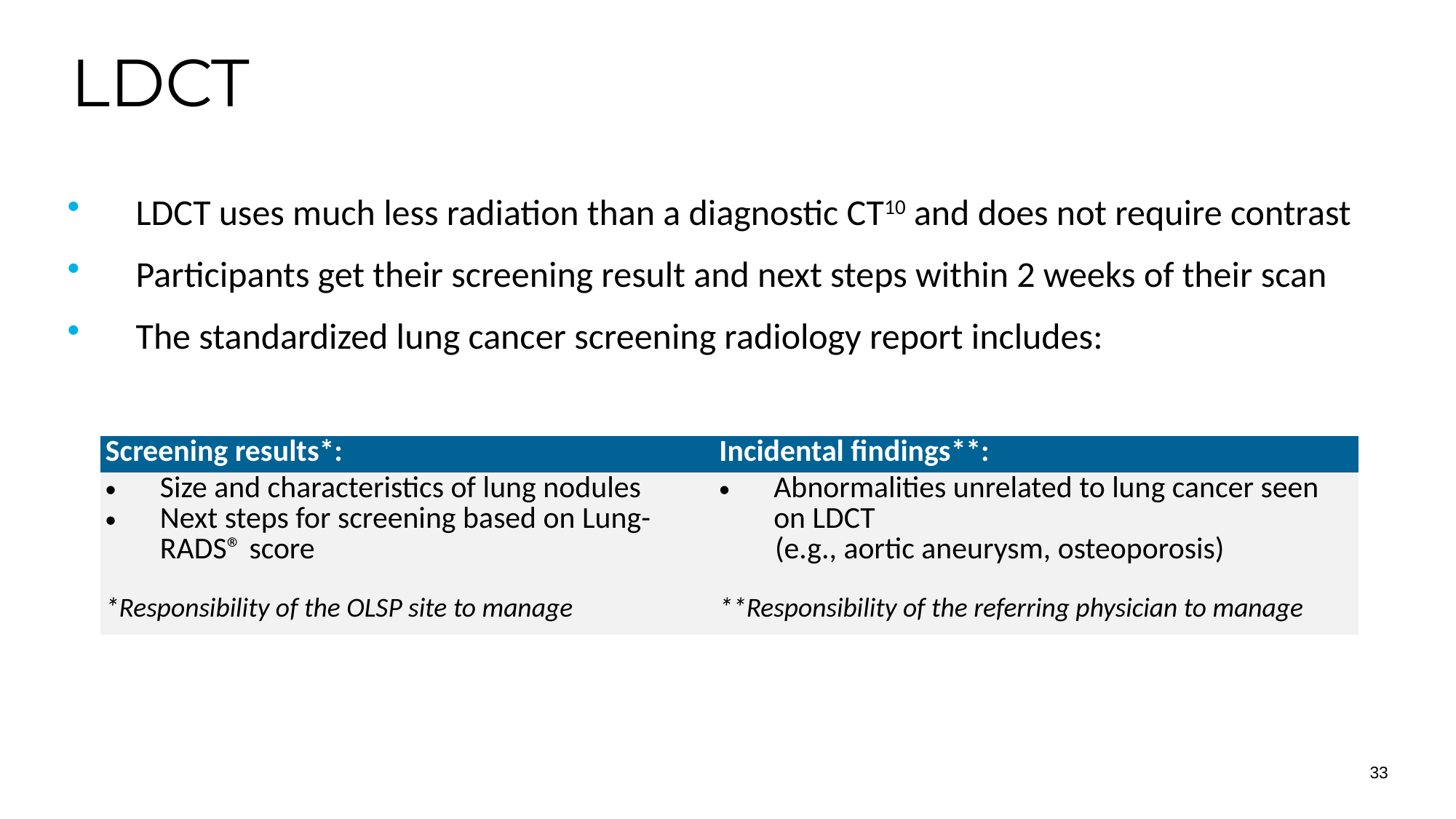

# LDCT
LDCT uses much less radiation than a diagnostic CT10 and does not require contrast
Participants get their screening result and next steps within 2 weeks of their scan
The standardized lung cancer screening radiology report includes:
| Screening results\*: | Incidental findings\*\*: |
| --- | --- |
| Size and characteristics of lung nodules Next steps for screening based on Lung-RADS® score \*Responsibility of the OLSP site to manage | Abnormalities unrelated to lung cancer seen on LDCT (e.g., aortic aneurysm, osteoporosis) \*\*Responsibility of the referring physician to manage |